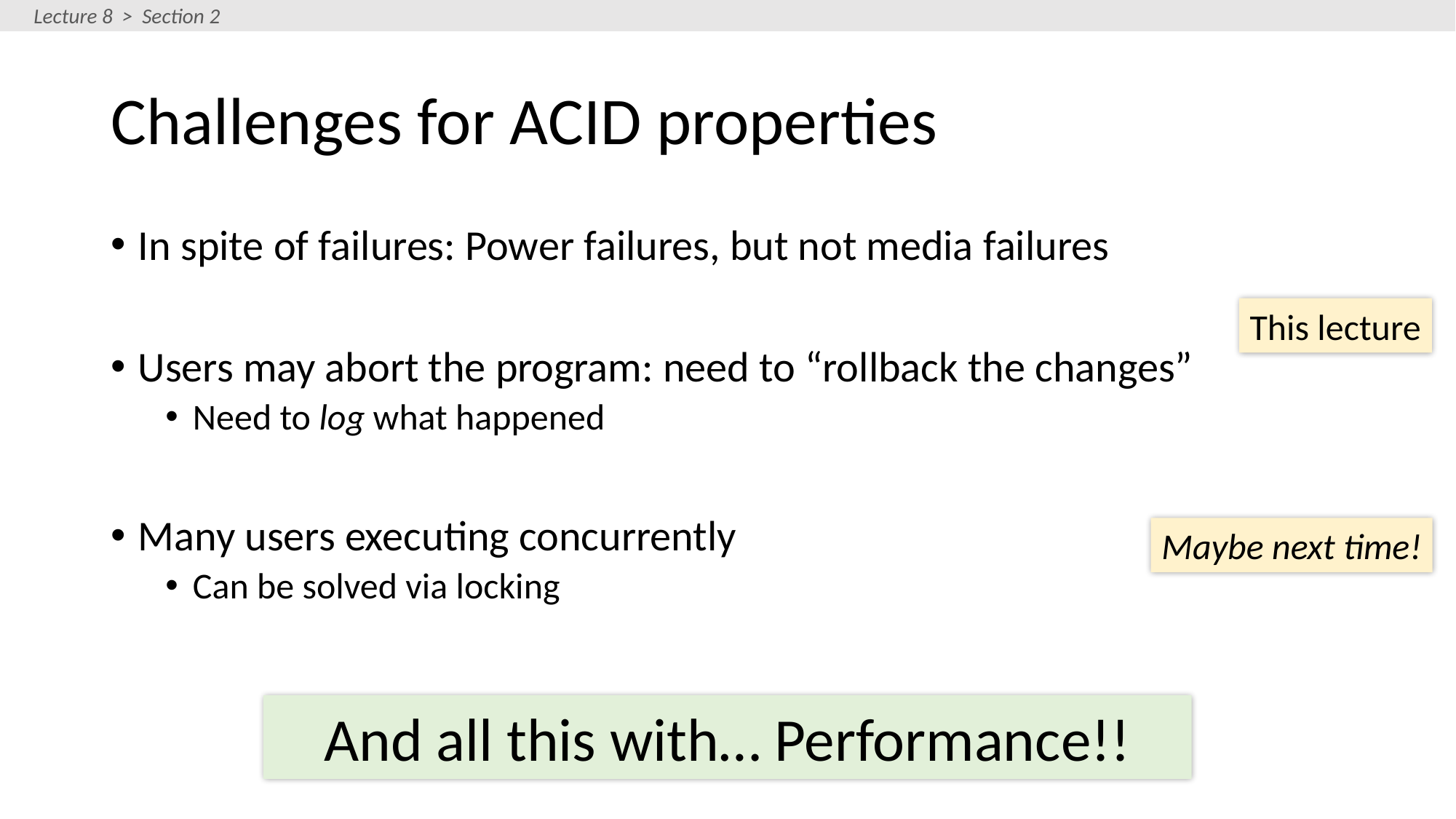

Lecture 8  >  Section 2
# Challenges for ACID properties
In spite of failures: Power failures, but not media failures

Users may abort the program: need to “rollback the changes”
Need to log what happened

Many users executing concurrently
Can be solved via locking
This lecture
Maybe next time!
And all this with… Performance!!